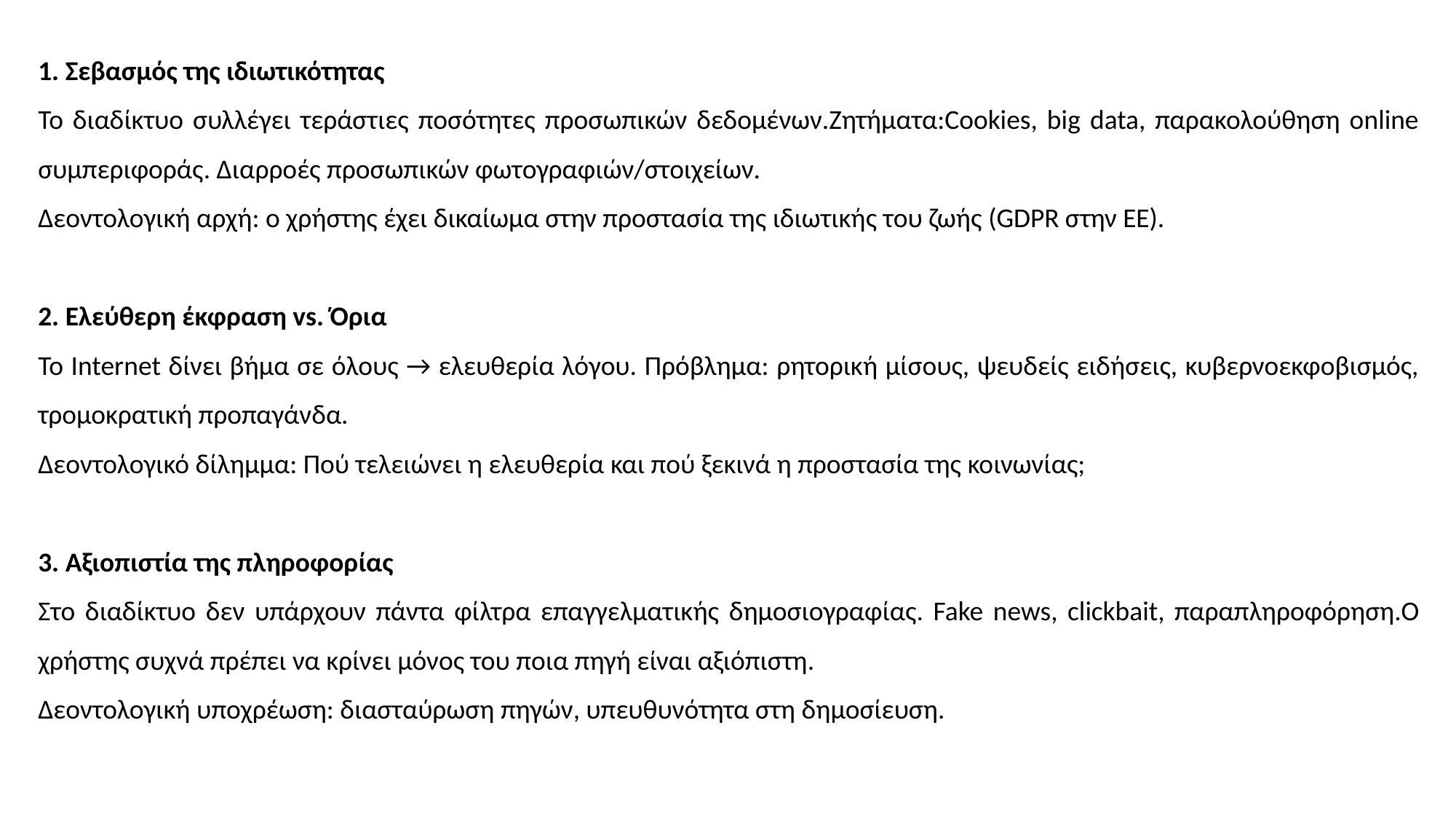

1. Σεβασμός της ιδιωτικότητας
Το διαδίκτυο συλλέγει τεράστιες ποσότητες προσωπικών δεδομένων.Ζητήματα:Cookies, big data, παρακολούθηση online συμπεριφοράς. Διαρροές προσωπικών φωτογραφιών/στοιχείων.
Δεοντολογική αρχή: ο χρήστης έχει δικαίωμα στην προστασία της ιδιωτικής του ζωής (GDPR στην ΕΕ).

2. Ελεύθερη έκφραση vs. Όρια
Το Internet δίνει βήμα σε όλους → ελευθερία λόγου. Πρόβλημα: ρητορική μίσους, ψευδείς ειδήσεις, κυβερνοεκφοβισμός, τρομοκρατική προπαγάνδα.
Δεοντολογικό δίλημμα: Πού τελειώνει η ελευθερία και πού ξεκινά η προστασία της κοινωνίας;

3. Αξιοπιστία της πληροφορίας
Στο διαδίκτυο δεν υπάρχουν πάντα φίλτρα επαγγελματικής δημοσιογραφίας. Fake news, clickbait, παραπληροφόρηση.Ο χρήστης συχνά πρέπει να κρίνει μόνος του ποια πηγή είναι αξιόπιστη.
Δεοντολογική υποχρέωση: διασταύρωση πηγών, υπευθυνότητα στη δημοσίευση.